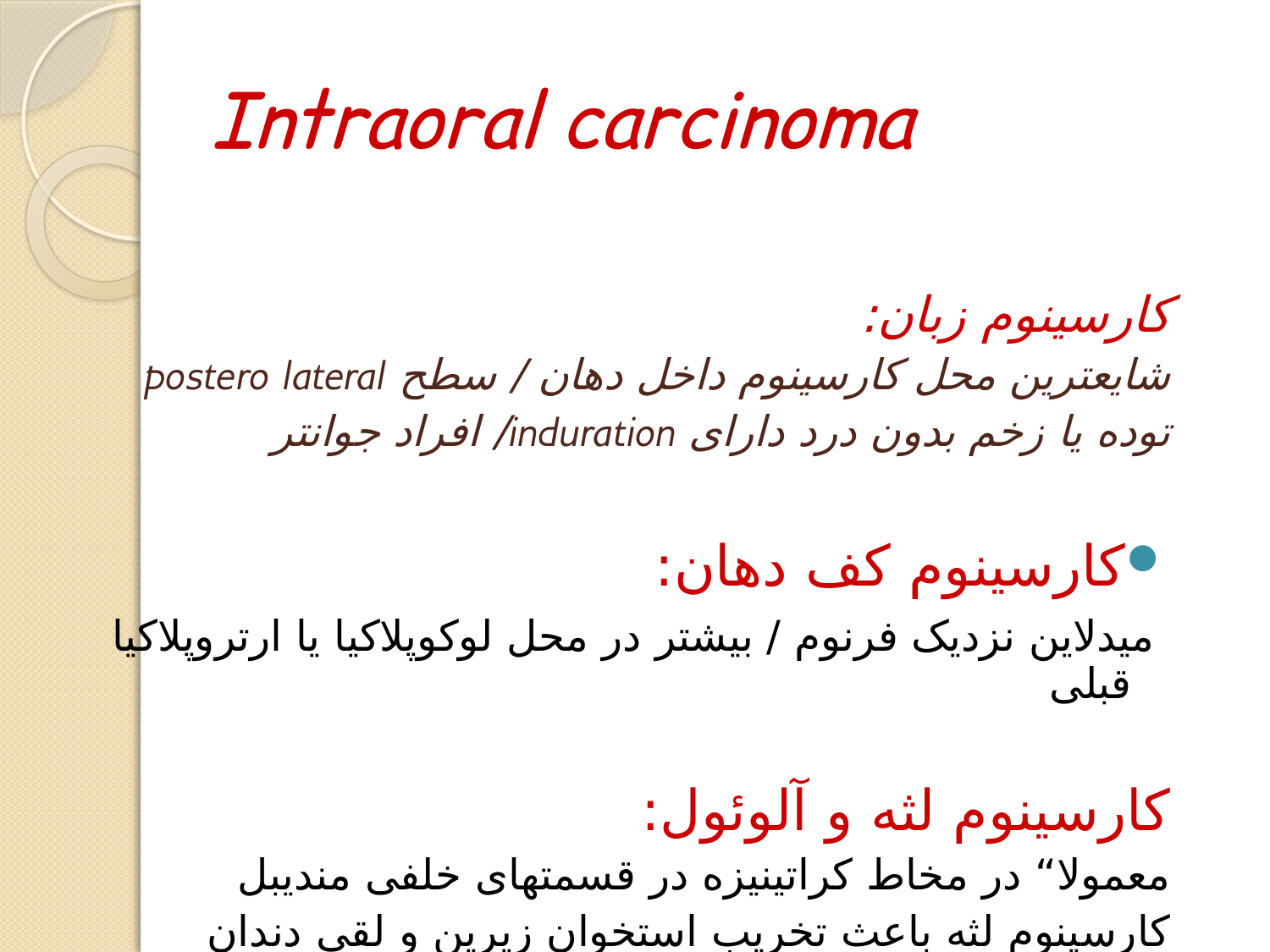

# Intraoral carcinoma
کارسینوم زبان:
شایعترین محل کارسینوم داخل دهان / سطح postero lateral
توده یا زخم بدون درد دارای induration/ افراد جوانتر

کارسینوم کف دهان:
 میدلاین نزدیک فرنوم / بیشتر در محل لوکوپلاکیا یا ارتروپلاکیا قبلی

کارسینوم لثه و آلوئول:
معمولا“ در مخاط کراتینیزه در قسمتهای خلفی مندیبل
کارسینوم لثه باعث تخریب استخوان زیرین و لقی دندان میشود